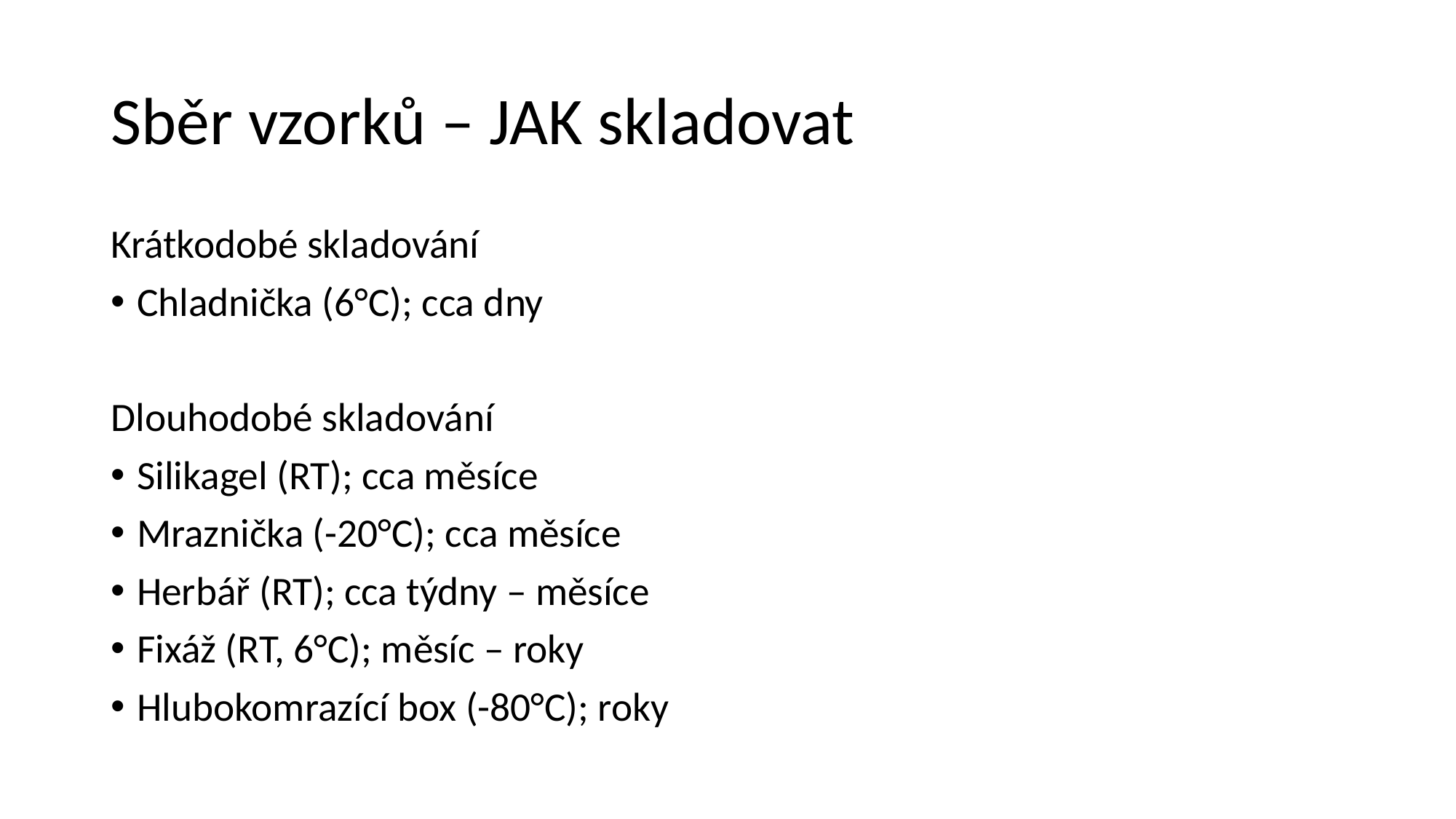

# Sběr vzorků – JAK skladovat
Krátkodobé skladování
Chladnička (6°C); cca dny

Dlouhodobé skladování
Silikagel (RT); cca měsíce
Mraznička (-20°C); cca měsíce
Herbář (RT); cca týdny – měsíce
Fixáž (RT, 6°C); měsíc – roky
Hlubokomrazící box (-80°C); roky